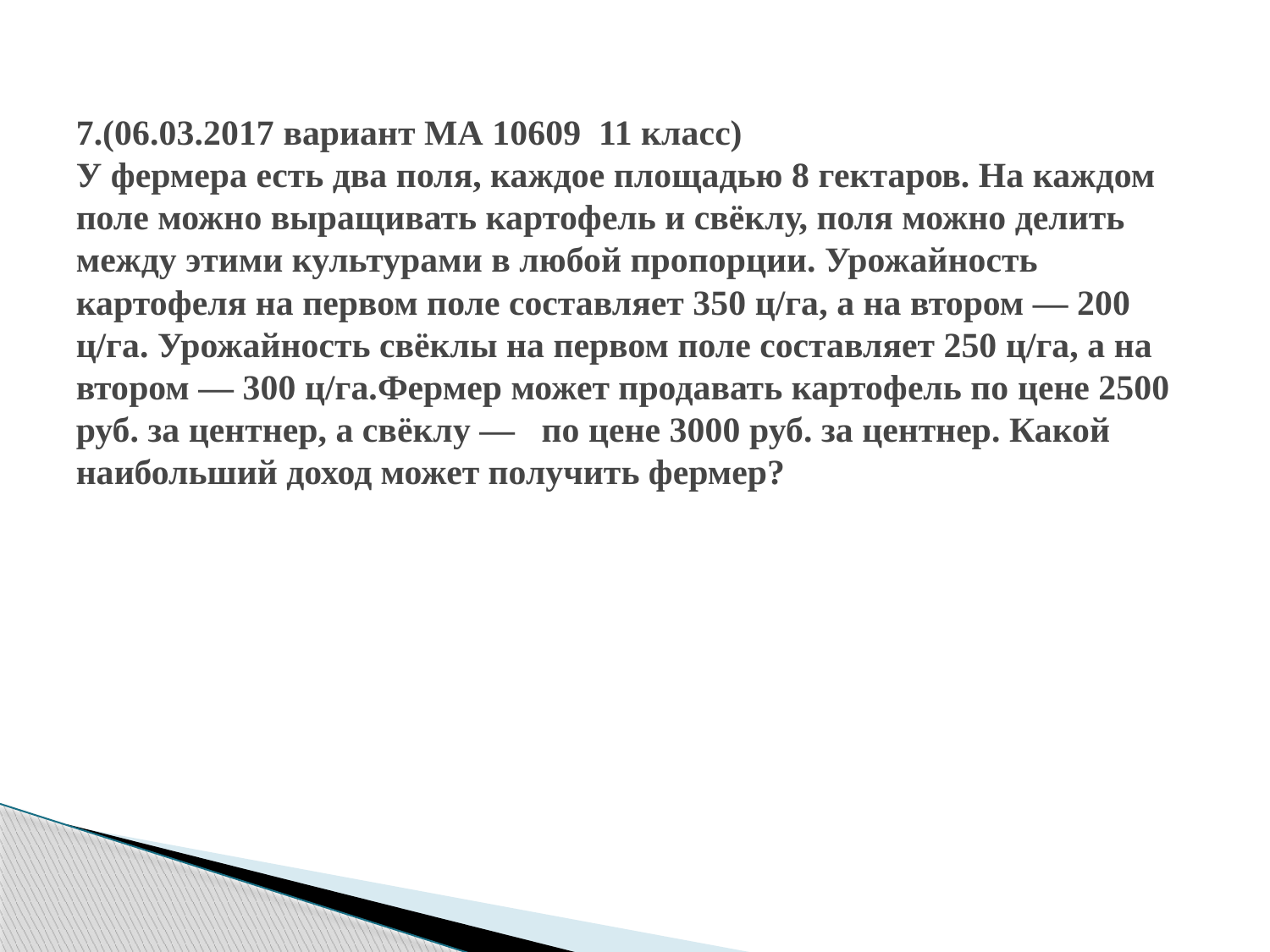

# 7.(06.03.2017 вариант МА 10609  11 класс) У фермера есть два поля, каждое площадью 8 гектаров. На каждом поле можно выращивать картофель и свёклу, поля можно делить между этими культурами в любой пропорции. Урожайность картофеля на первом поле составляет 350 ц/га, а на втором — 200 ц/га. Урожайность свёклы на первом поле составляет 250 ц/га, а на втором — 300 ц/га.Фермер может продавать картофель по цене 2500 руб. за центнер, а свёклу —   по цене 3000 руб. за центнер. Какой наибольший доход может получить фермер?